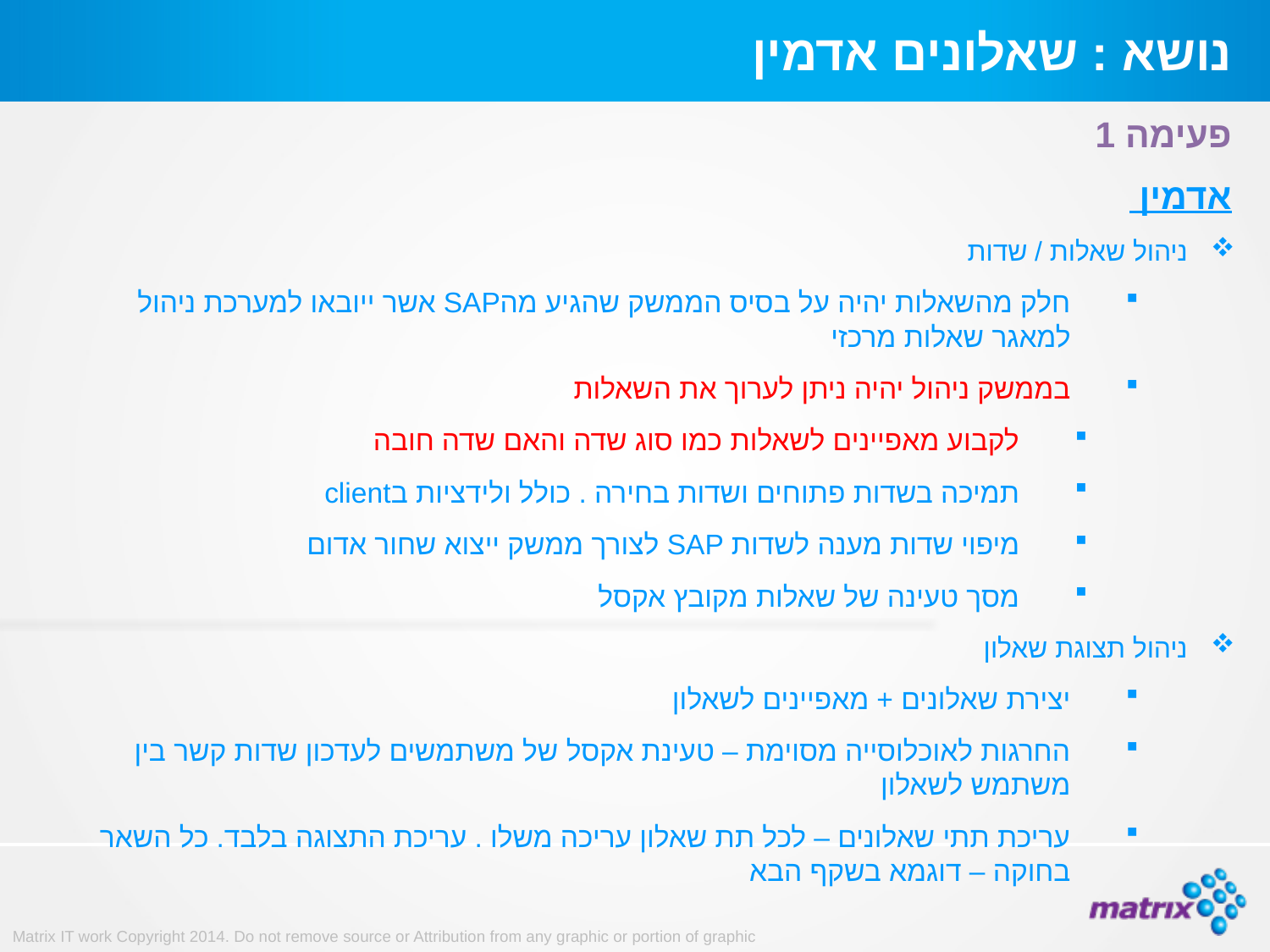

# נושא : שאלונים אדמין
פעימה 1
אדמין
ניהול שאלות / שדות
חלק מהשאלות יהיה על בסיס הממשק שהגיע מהSAP אשר ייובאו למערכת ניהול למאגר שאלות מרכזי
בממשק ניהול יהיה ניתן לערוך את השאלות
לקבוע מאפיינים לשאלות כמו סוג שדה והאם שדה חובה
תמיכה בשדות פתוחים ושדות בחירה . כולל ולידציות בclient
מיפוי שדות מענה לשדות SAP לצורך ממשק ייצוא שחור אדום
מסך טעינה של שאלות מקובץ אקסל
ניהול תצוגת שאלון
יצירת שאלונים + מאפיינים לשאלון
החרגות לאוכלוסייה מסוימת – טעינת אקסל של משתמשים לעדכון שדות קשר בין משתמש לשאלון
עריכת תתי שאלונים – לכל תת שאלון עריכה משלו . עריכת התצוגה בלבד. כל השאר בחוקה – דוגמא בשקף הבא